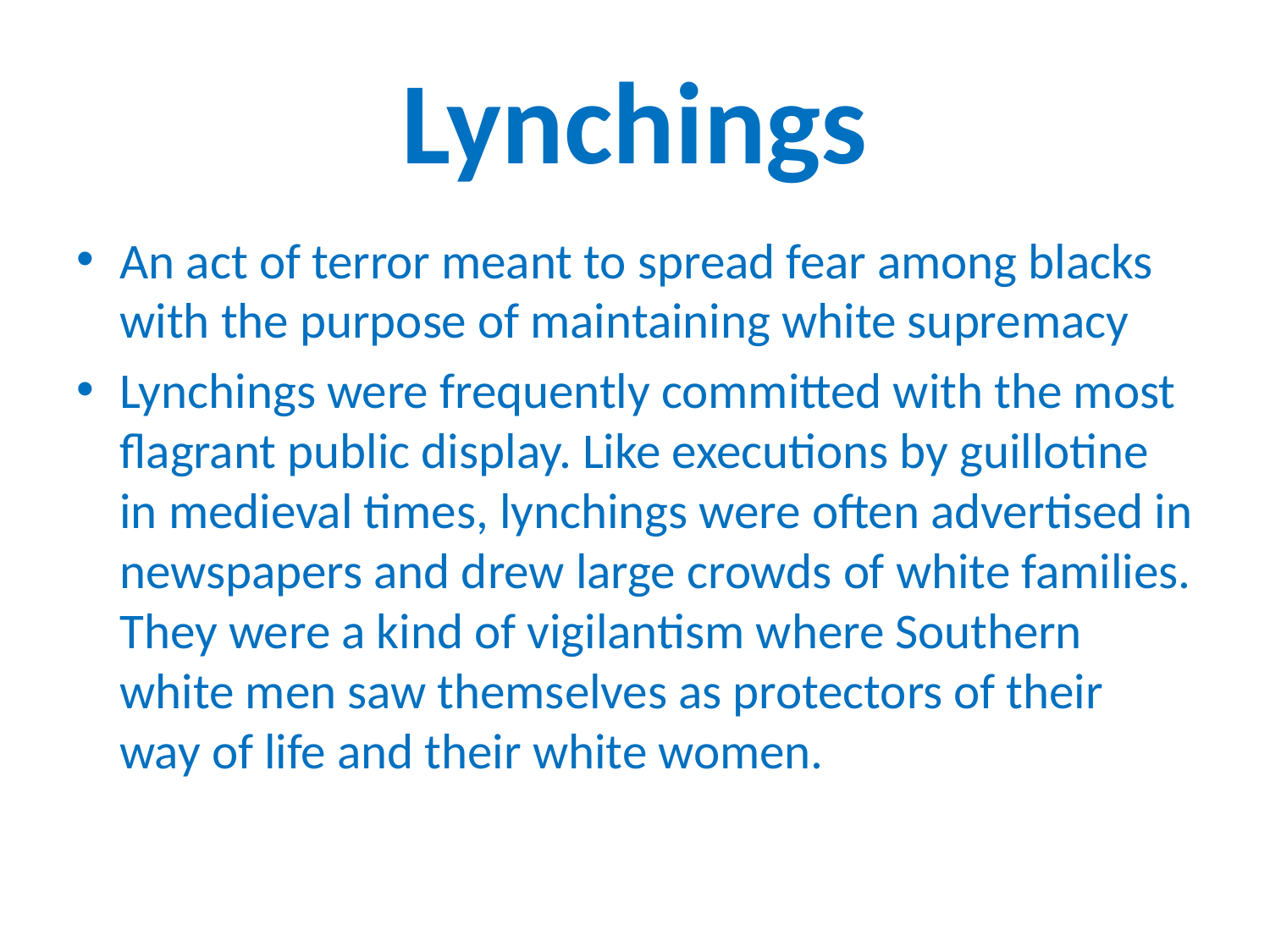

# Lynchings
An act of terror meant to spread fear among blacks with the purpose of maintaining white supremacy
Lynchings were frequently committed with the most flagrant public display. Like executions by guillotine in medieval times, lynchings were often advertised in newspapers and drew large crowds of white families. They were a kind of vigilantism where Southern white men saw themselves as protectors of their way of life and their white women.